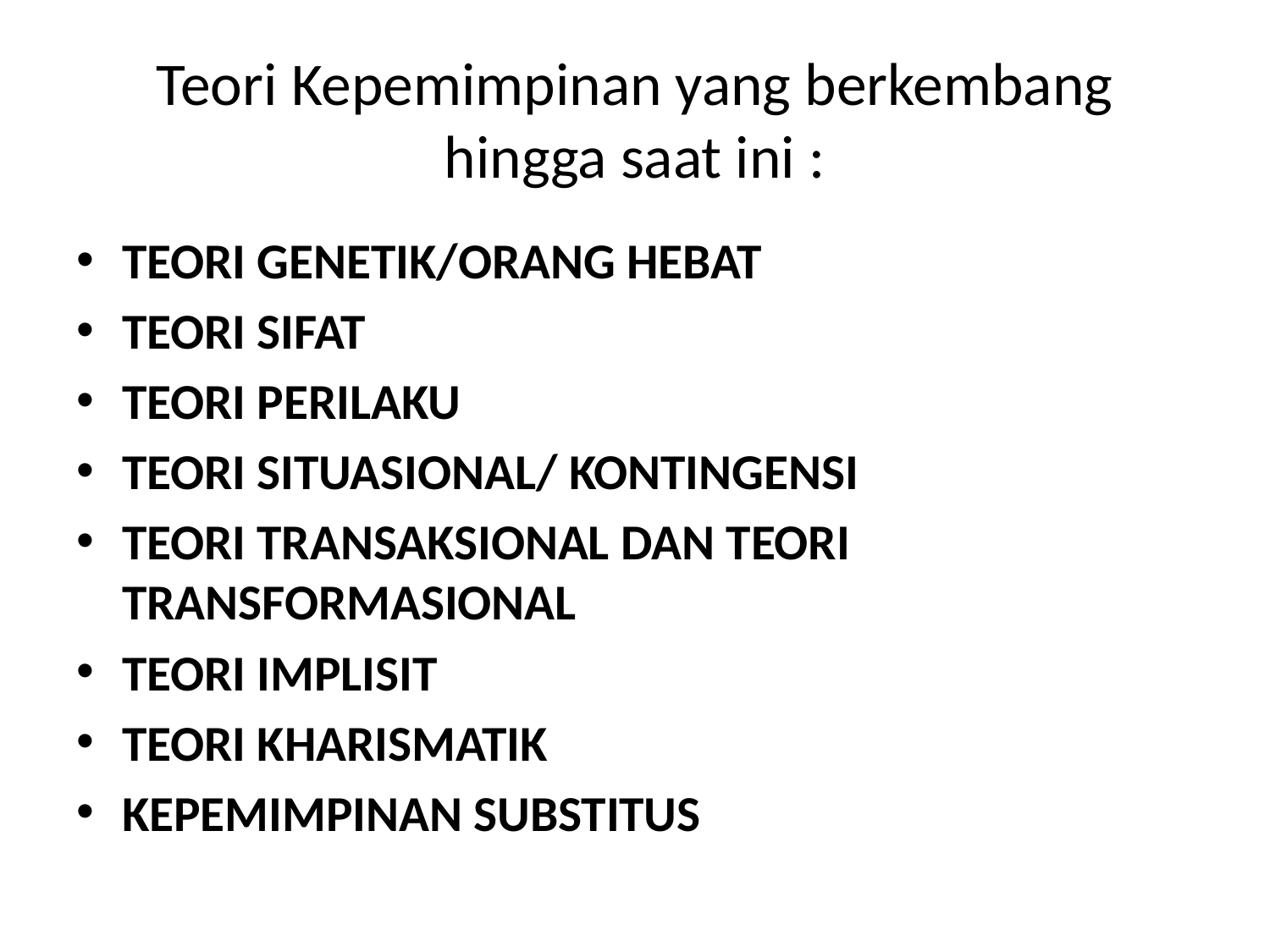

# Teori Kepemimpinan yang berkembang hingga saat ini :
TEORI GENETIK/ORANG HEBAT
TEORI SIFAT
TEORI PERILAKU
TEORI SITUASIONAL/ KONTINGENSI
TEORI TRANSAKSIONAL DAN TEORI TRANSFORMASIONAL
TEORI IMPLISIT
TEORI KHARISMATIK
KEPEMIMPINAN SUBSTITUS